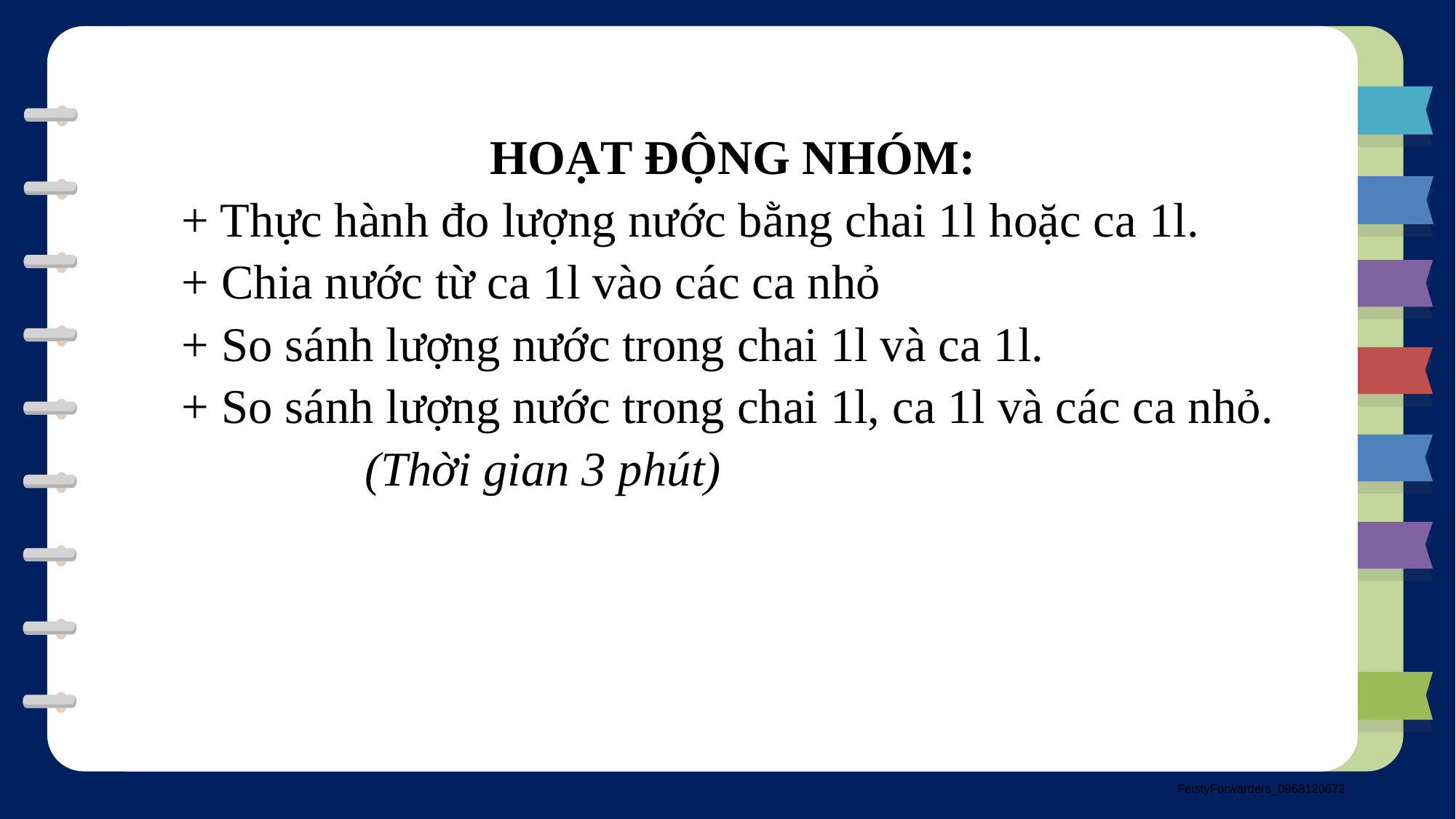

HOẠT ĐỘNG NHÓM:
+ Thực hành đo lượng nước bằng chai 1l hoặc ca 1l.
+ Chia nước từ ca 1l vào các ca nhỏ
+ So sánh lượng nước trong chai 1l và ca 1l.
+ So sánh lượng nước trong chai 1l, ca 1l và các ca nhỏ.
               (Thời gian 3 phút)